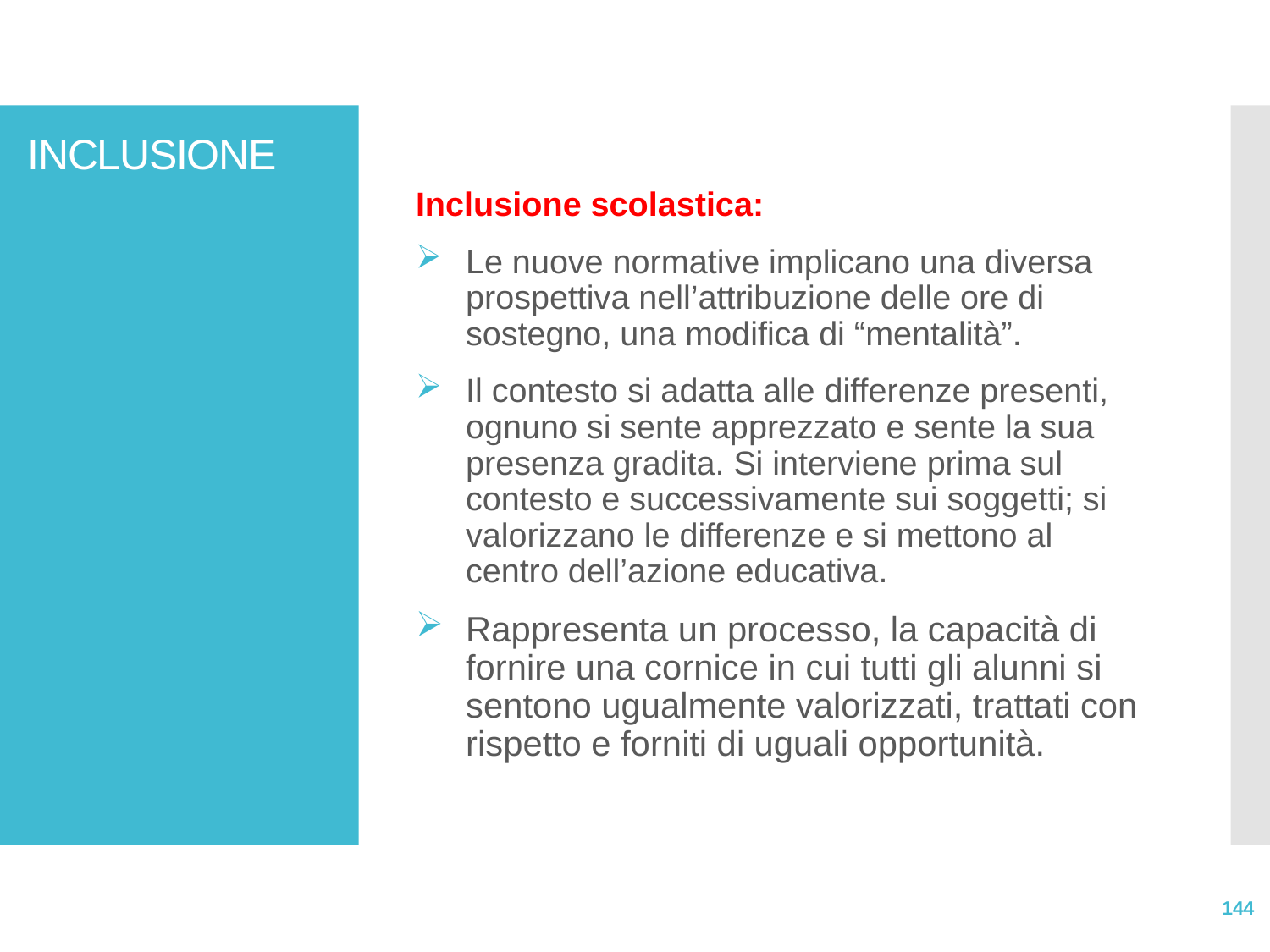

# INCLUSIONE

Inclusione scolastica:
Le nuove normative implicano una diversa prospettiva nell’attribuzione delle ore di sostegno, una modifica di “mentalità”.
Il contesto si adatta alle differenze presenti, ognuno si sente apprezzato e sente la sua presenza gradita. Si interviene prima sul contesto e successivamente sui soggetti; si valorizzano le differenze e si mettono al centro dell’azione educativa.
Rappresenta un processo, la capacità di fornire una cornice in cui tutti gli alunni si sentono ugualmente valorizzati, trattati con rispetto e forniti di uguali opportunità.

144